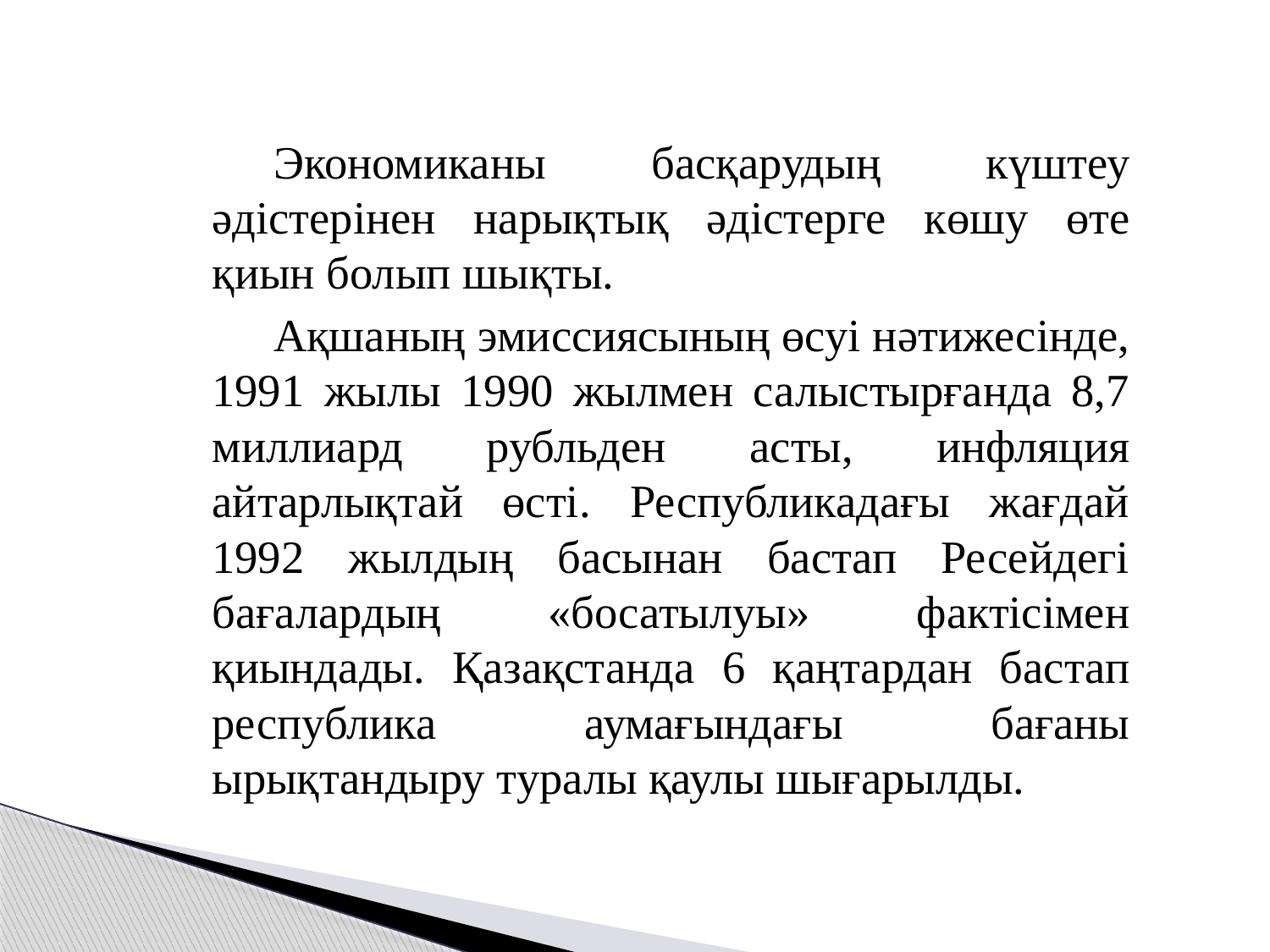

Экономиканы басқарудың күштеу әдістерінен нарықтық әдістерге көшу өте қиын болып шықты.
Ақшаның эмиссиясының өсуі нәтижесінде, 1991 жылы 1990 жылмен салыстырғанда 8,7 миллиард рубльден асты, инфляция айтарлықтай өсті. Республикадағы жағдай 1992 жылдың басынан бастап Ресейдегі бағалардың «босатылуы» фактісімен қиындады. Қазақстанда 6 қаңтардан бастап республика аумағындағы бағаны ырықтандыру туралы қаулы шығарылды.